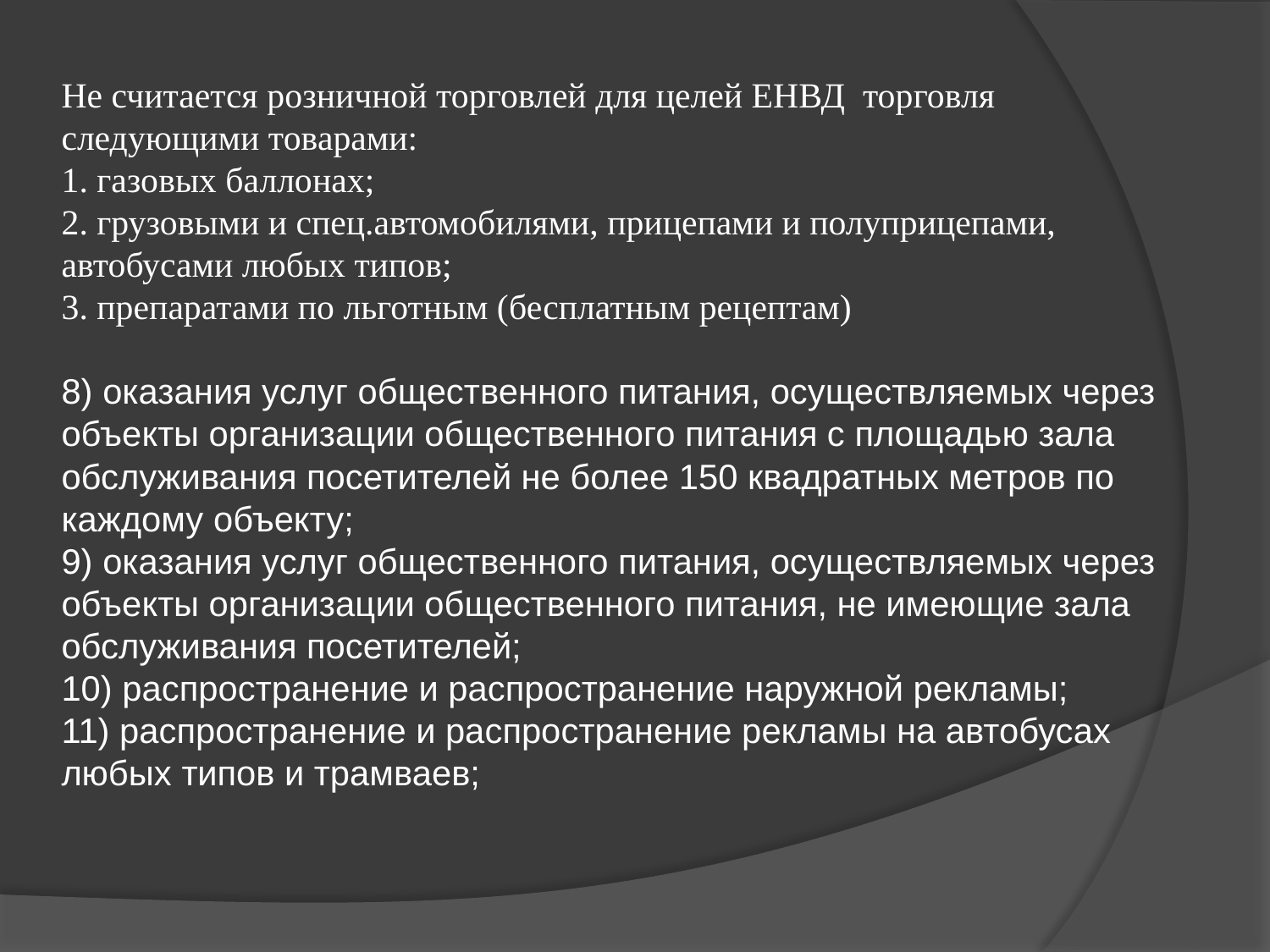

# Не считается розничной торговлей для целей ЕНВД  торговля следующими товарами: 1. газовых баллонах; 2. грузовыми и спец.автомобилями, прицепами и полуприцепами, автобусами любых типов; 3. препаратами по льготным (бесплатным рецептам) 8) оказания услуг общественного питания, осуществляемых через объекты организации общественного питания с площадью зала обслуживания посетителей не более 150 квадратных метров по каждому объекту; 9) оказания услуг общественного питания, осуществляемых через объекты организации общественного питания, не имеющие зала обслуживания посетителей; 10) распространение и распространение наружной рекламы; 11) распространение и распространение рекламы на автобусах любых типов и трамваев;